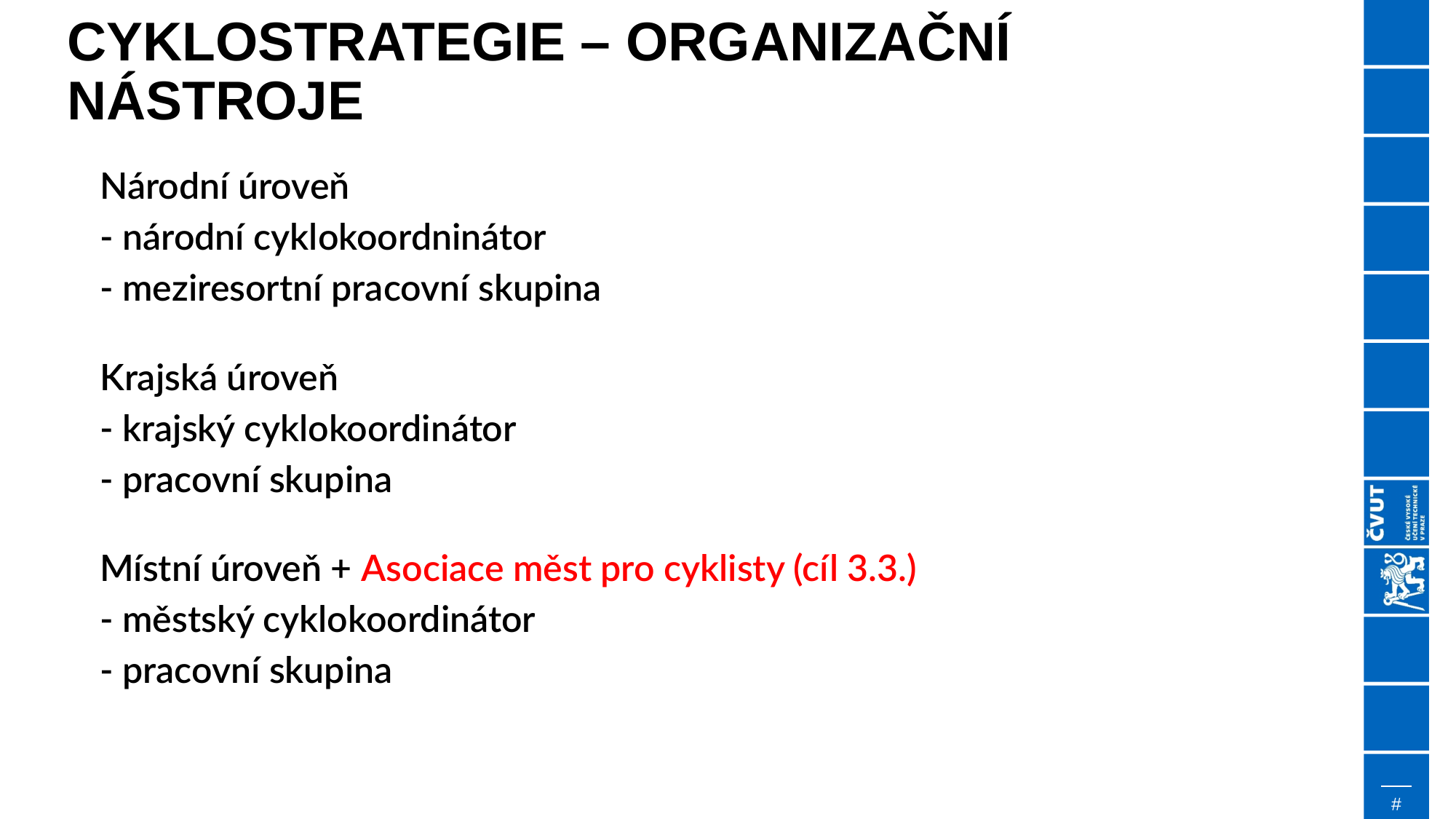

# Cyklostrategie – organizační nástroje
Národní úroveň
- národní cyklokoordninátor
- meziresortní pracovní skupina

Krajská úroveň
- krajský cyklokoordinátor
- pracovní skupina

Místní úroveň + Asociace měst pro cyklisty (cíl 3.3.)
- městský cyklokoordinátor
- pracovní skupina